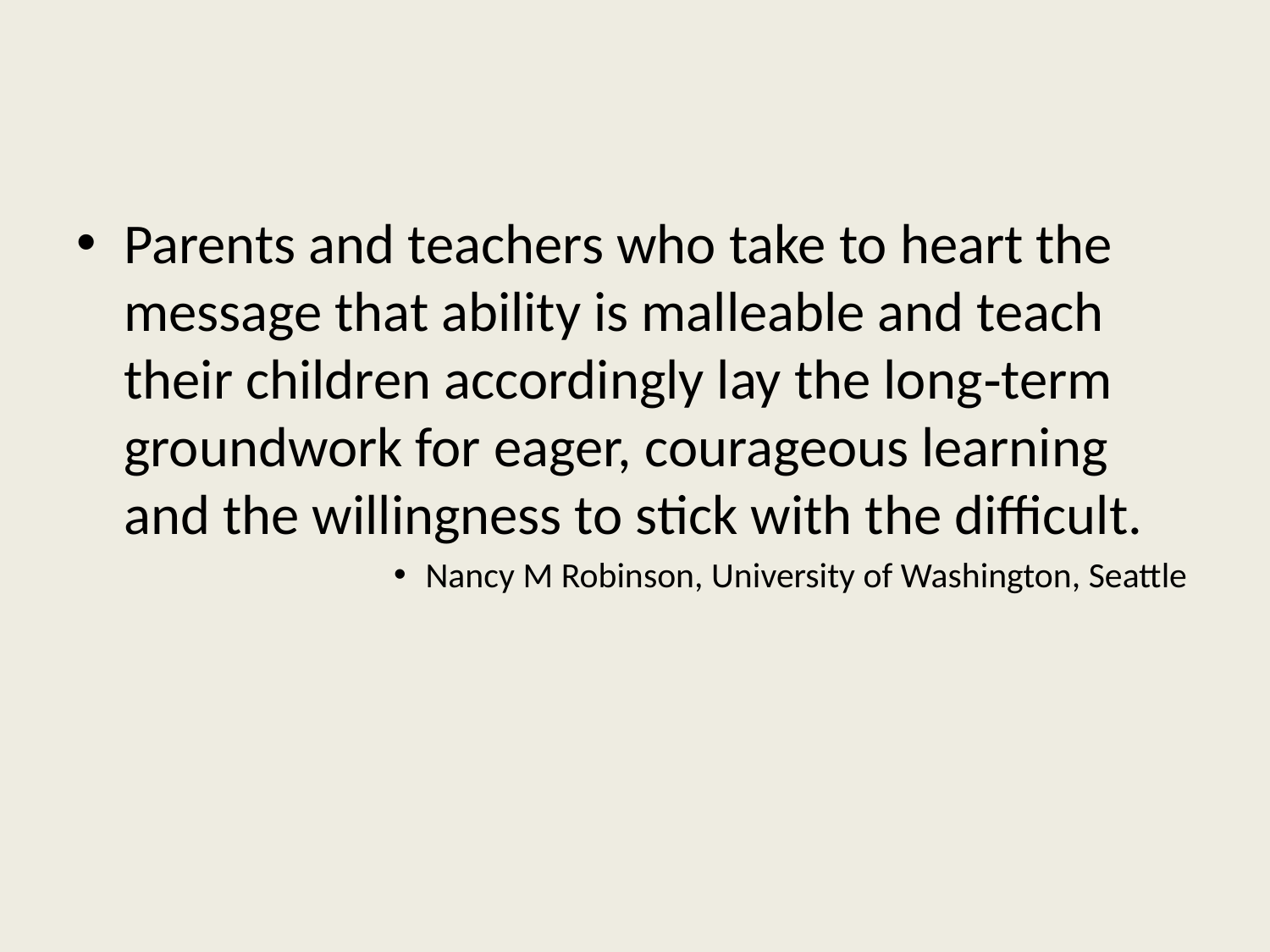

Parents and teachers who take to heart the message that ability is malleable and teach their children accordingly lay the long‐term groundwork for eager, courageous learning and the willingness to stick with the difficult.
Nancy M Robinson, University of Washington, Seattle